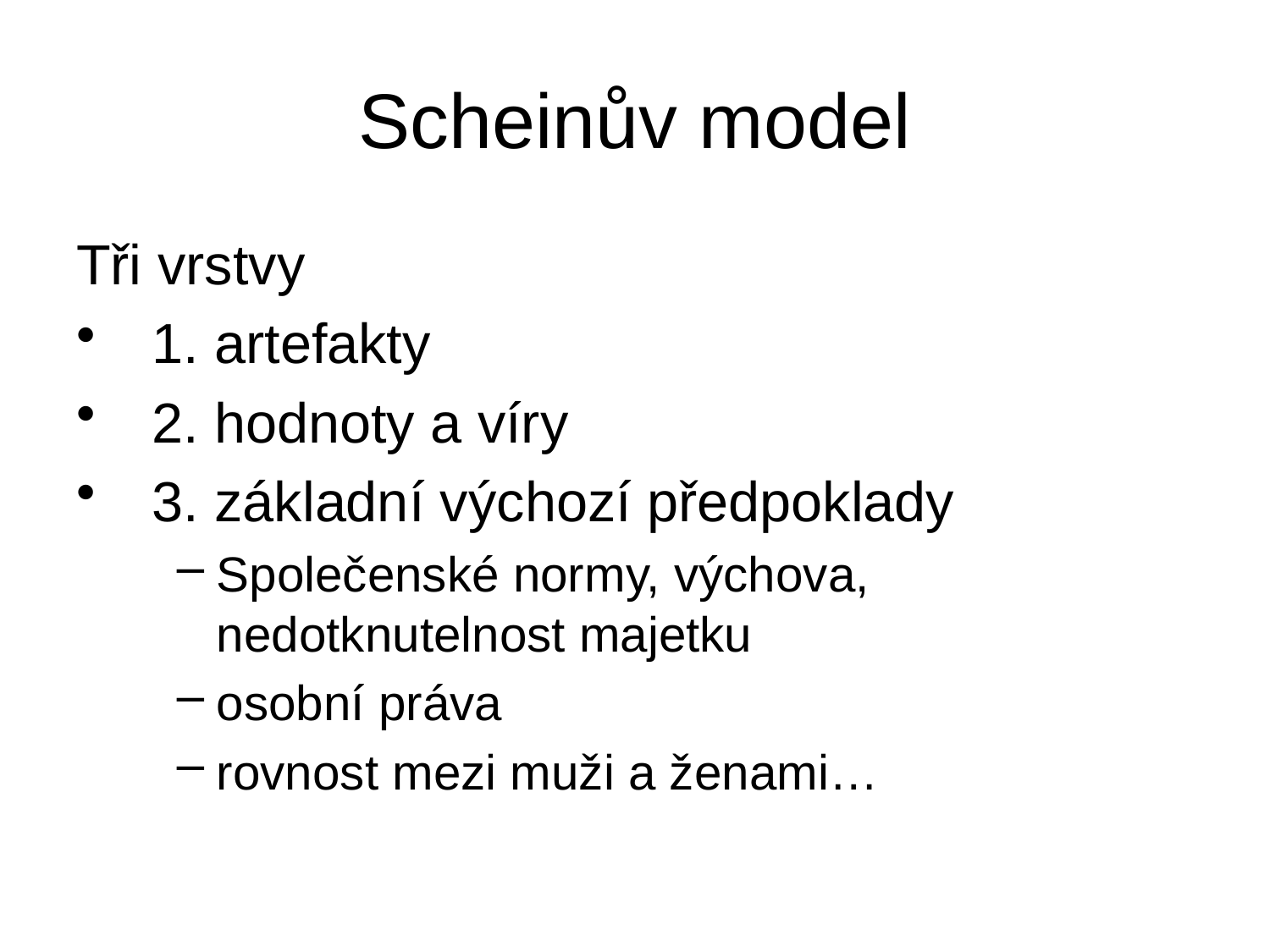

# Scheinův model
Tři vrstvy
1. artefakty
2. hodnoty a víry
3. základní výchozí předpoklady
Společenské normy, výchova, nedotknutelnost majetku
osobní práva
rovnost mezi muži a ženami…